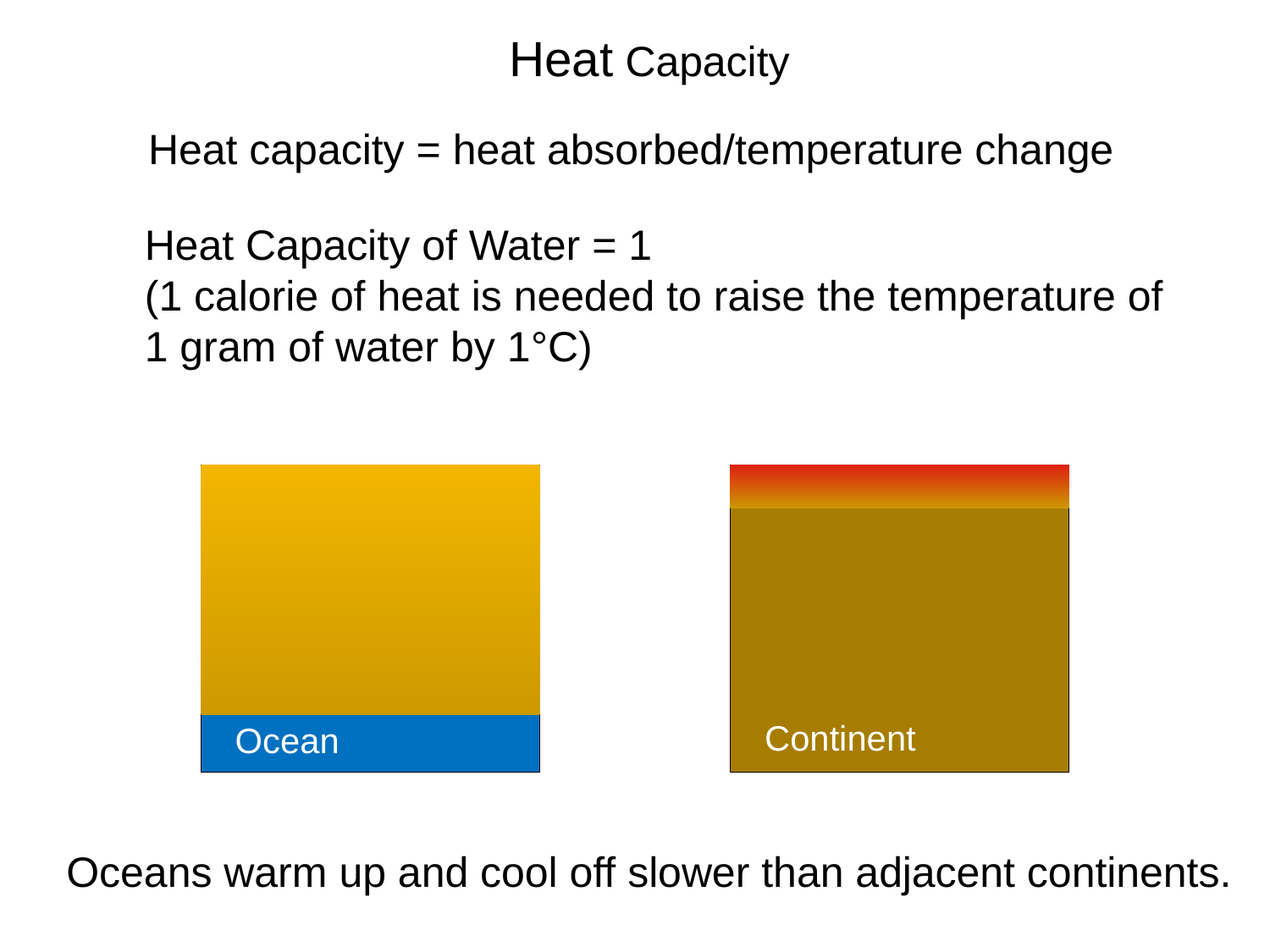

Heat Capacity
Heat capacity = heat absorbed/temperature change
Heat Capacity of Water = 1
(1 calorie of heat is needed to raise the temperature of
1 gram of water by 1°C)

Continent
Ocean
Oceans warm up and cool off slower than adjacent continents.